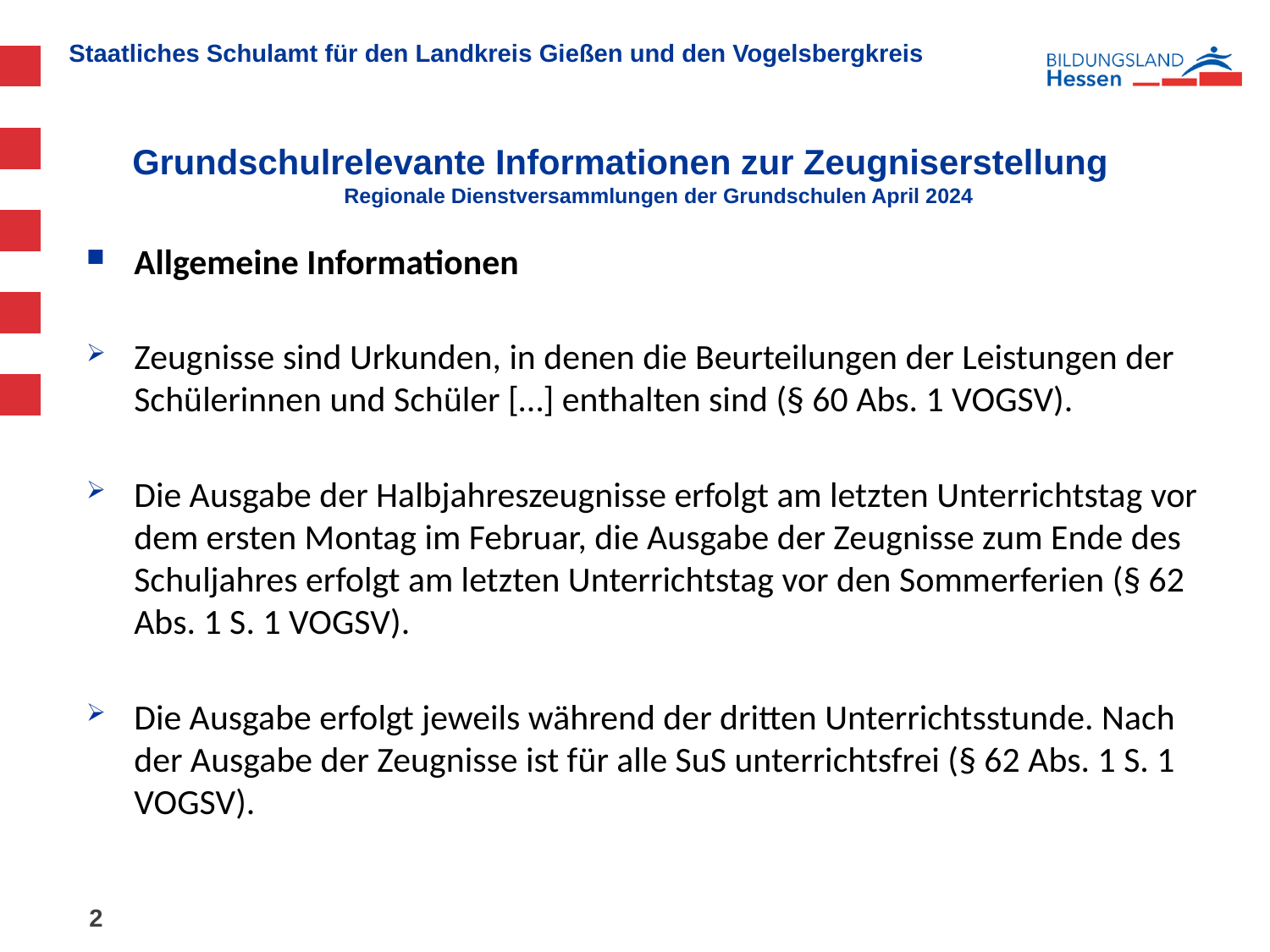

# Grundschulrelevante Informationen zur Zeugniserstellung         Regionale Dienstversammlungen der Grundschulen April 2024
Allgemeine Informationen

Zeugnisse sind Urkunden, in denen die Beurteilungen der Leistungen der Schülerinnen und Schüler […] enthalten sind (§ 60 Abs. 1 VOGSV).

Die Ausgabe der Halbjahreszeugnisse erfolgt am letzten Unterrichtstag vor dem ersten Montag im Februar, die Ausgabe der Zeugnisse zum Ende des Schuljahres erfolgt am letzten Unterrichtstag vor den Sommerferien (§ 62 Abs. 1 S. 1 VOGSV).

Die Ausgabe erfolgt jeweils während der dritten Unterrichtsstunde. Nach der Ausgabe der Zeugnisse ist für alle SuS unterrichtsfrei (§ 62 Abs. 1 S. 1 VOGSV).

2